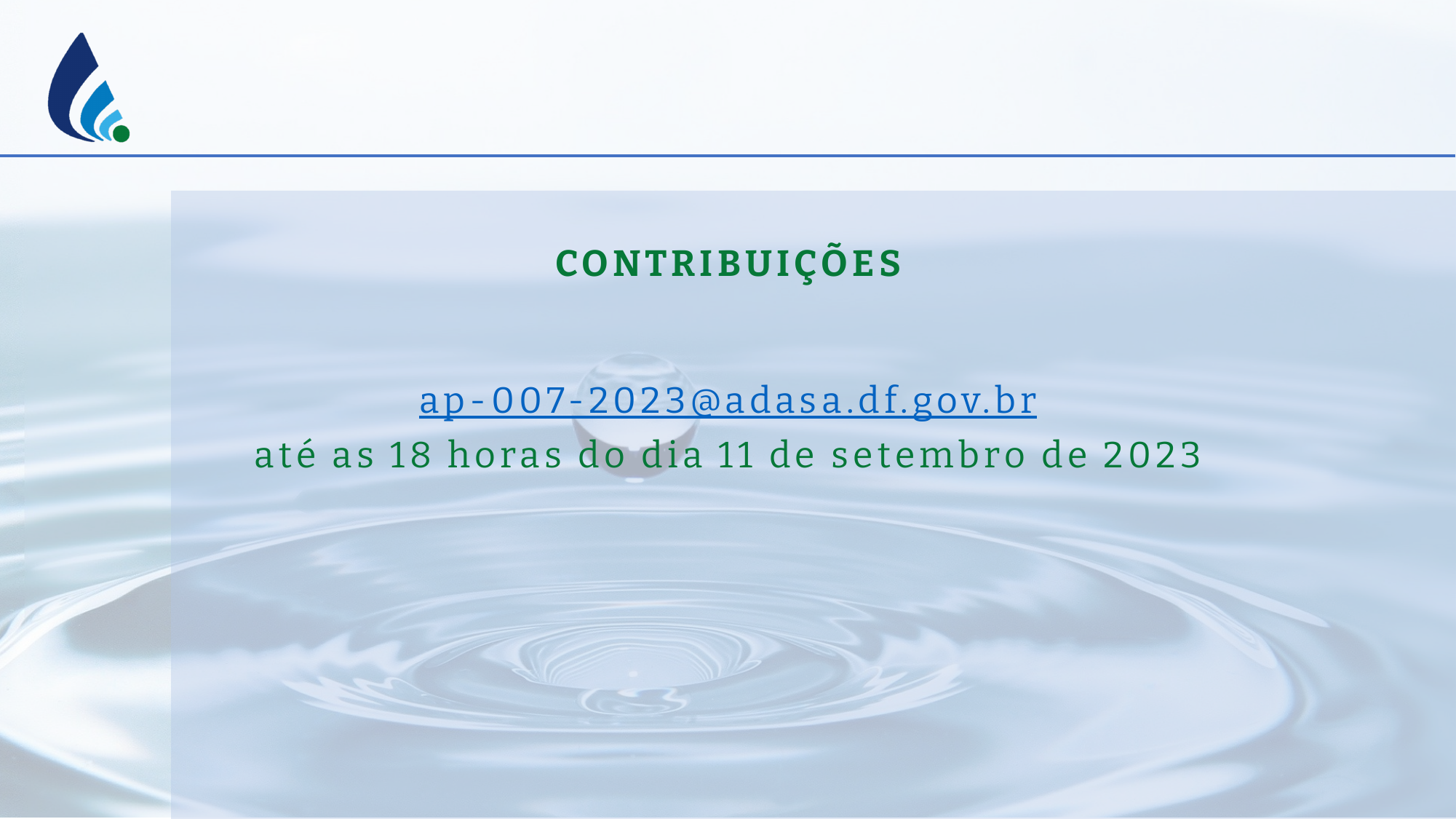

CONTRIBUIÇÕES

ap-007-2023@adasa.df.gov.br
até as 18 horas do dia 11 de setembro de 2023